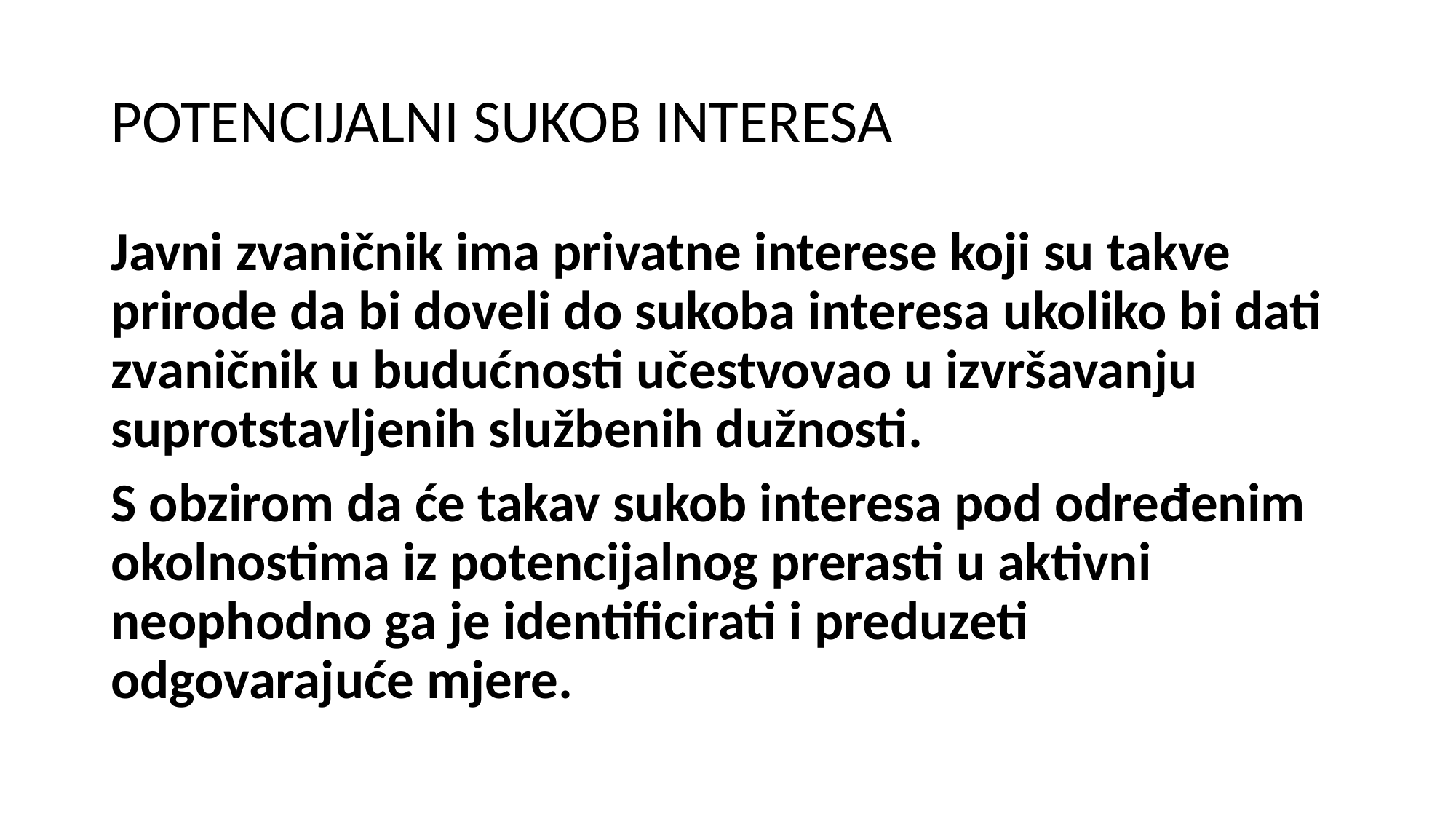

# POTENCIJALNI SUKOB INTERESA
Javni zvaničnik ima privatne interese koji su takve prirode da bi doveli do sukoba interesa ukoliko bi dati zvaničnik u budućnosti učestvovao u izvršavanju suprotstavljenih službenih dužnosti.
S obzirom da će takav sukob interesa pod određenim okolnostima iz potencijalnog prerasti u aktivni neophodno ga je identificirati i preduzeti odgovarajuće mjere.